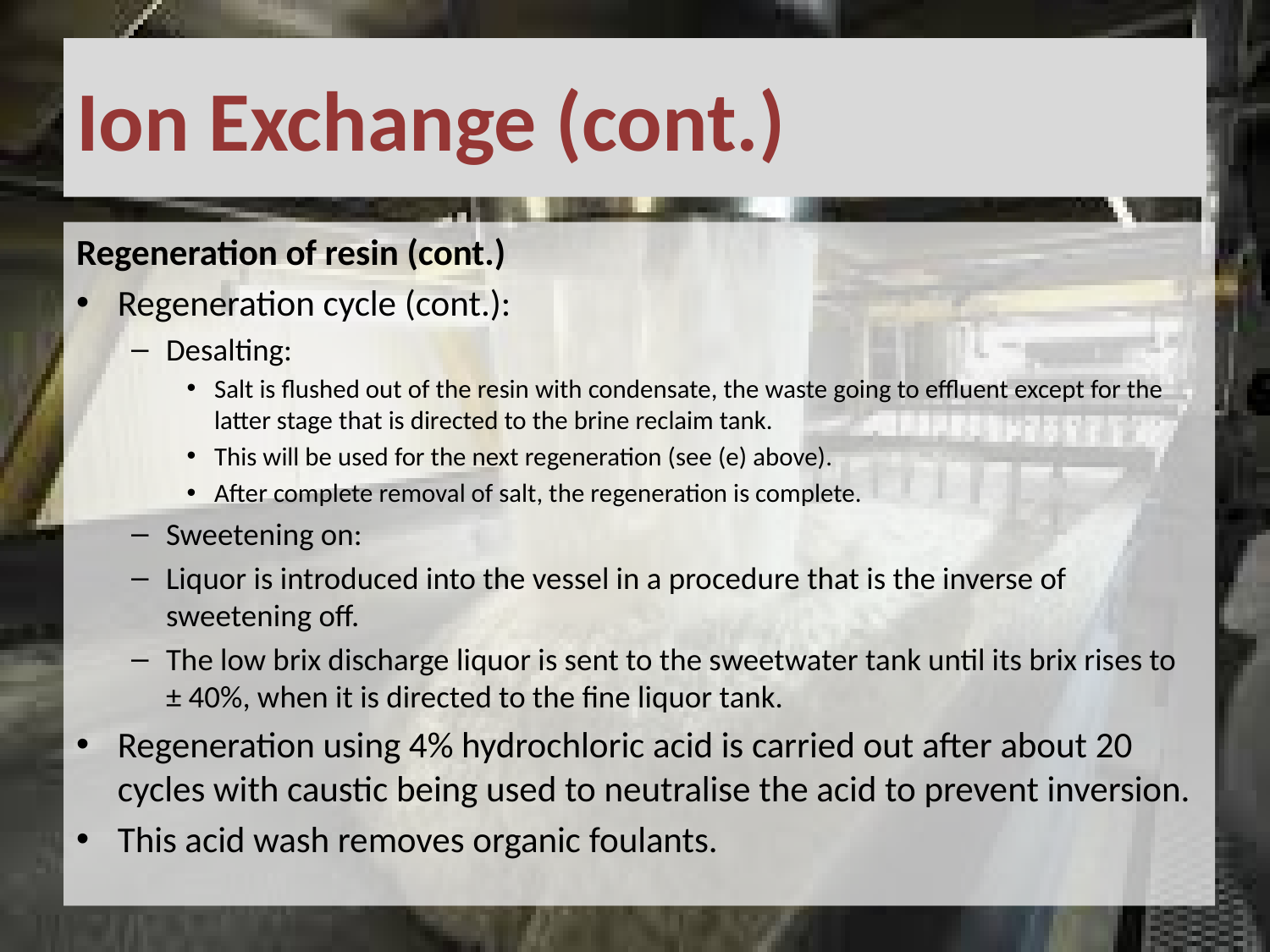

# Ion Exchange (cont.)

Regeneration of resin (cont.)
Regeneration cycle (cont.):
Desalting:
Salt is flushed out of the resin with condensate, the waste going to effluent except for the latter stage that is directed to the brine reclaim tank.
This will be used for the next regeneration (see (e) above).
After complete removal of salt, the regeneration is complete.
Sweetening on:
Liquor is introduced into the vessel in a procedure that is the inverse of sweetening off.
The low brix discharge liquor is sent to the sweetwater tank until its brix rises to ± 40%, when it is directed to the fine liquor tank.
Regeneration using 4% hydrochloric acid is carried out after about 20 cycles with caustic being used to neutralise the acid to prevent inversion.
This acid wash removes organic foulants.